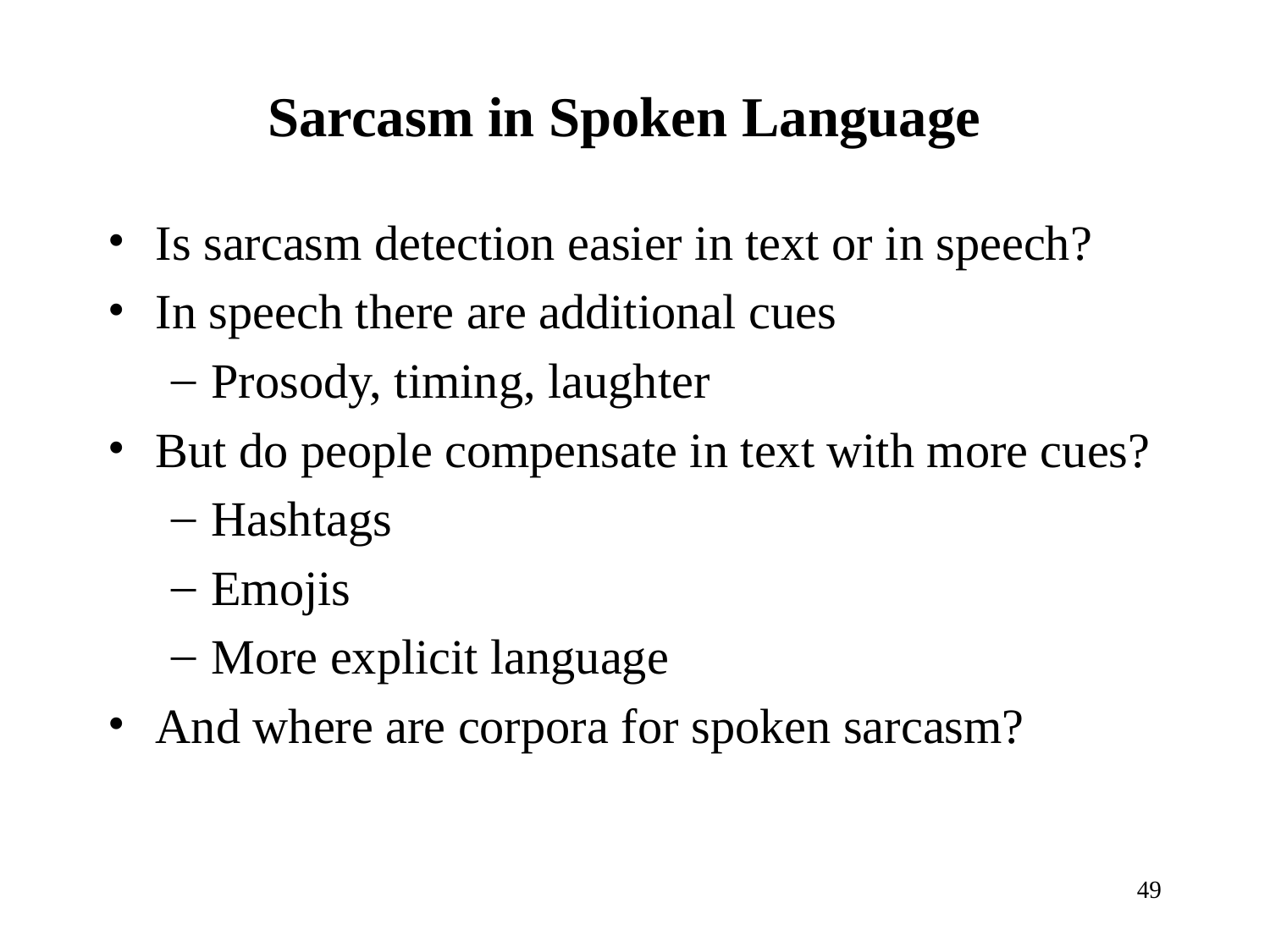

# Sarcasm in Spoken Language
Is sarcasm detection easier in text or in speech?
In speech there are additional cues
Prosody, timing, laughter
But do people compensate in text with more cues?
Hashtags
Emojis
More explicit language
And where are corpora for spoken sarcasm?

49